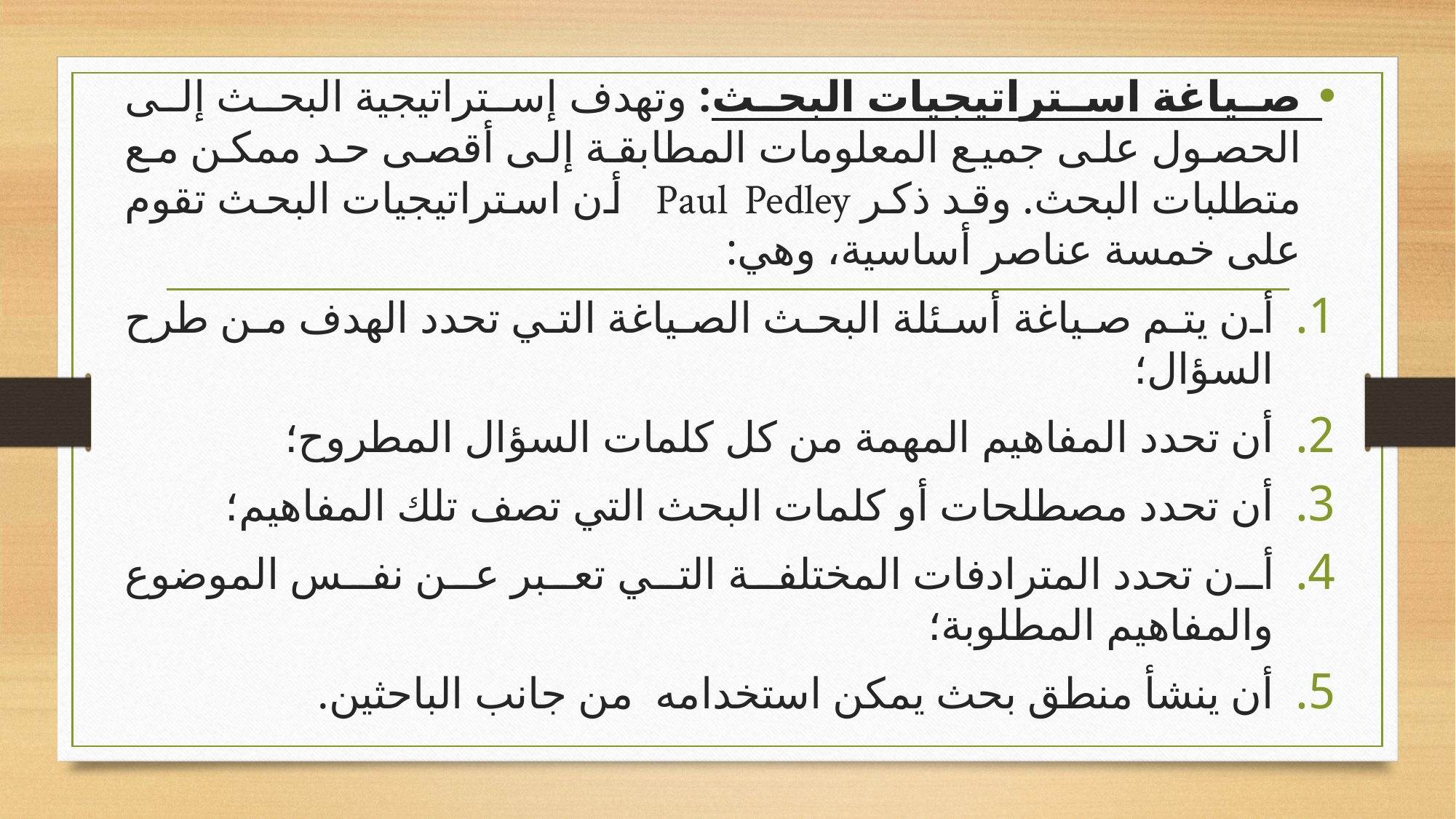

صياغة استراتيجيات البحث: وتهدف إستراتيجية البحث إلى الحصول على جميع المعلومات المطابقة إلى أقصى حد ممكن مع متطلبات البحث. وقد ذكر Paul Pedley   أن استراتيجيات البحث تقوم على خمسة عناصر أساسية، وهي:
أن يتم صياغة أسئلة البحث الصياغة التي تحدد الهدف من طرح السؤال؛
أن تحدد المفاهيم المهمة من كل كلمات السؤال المطروح؛
أن تحدد مصطلحات أو كلمات البحث التي تصف تلك المفاهيم؛
أن تحدد المترادفات المختلفة التي تعبر عن نفس الموضوع والمفاهيم المطلوبة؛
أن ينشأ منطق بحث يمكن استخدامه  من جانب الباحثين.